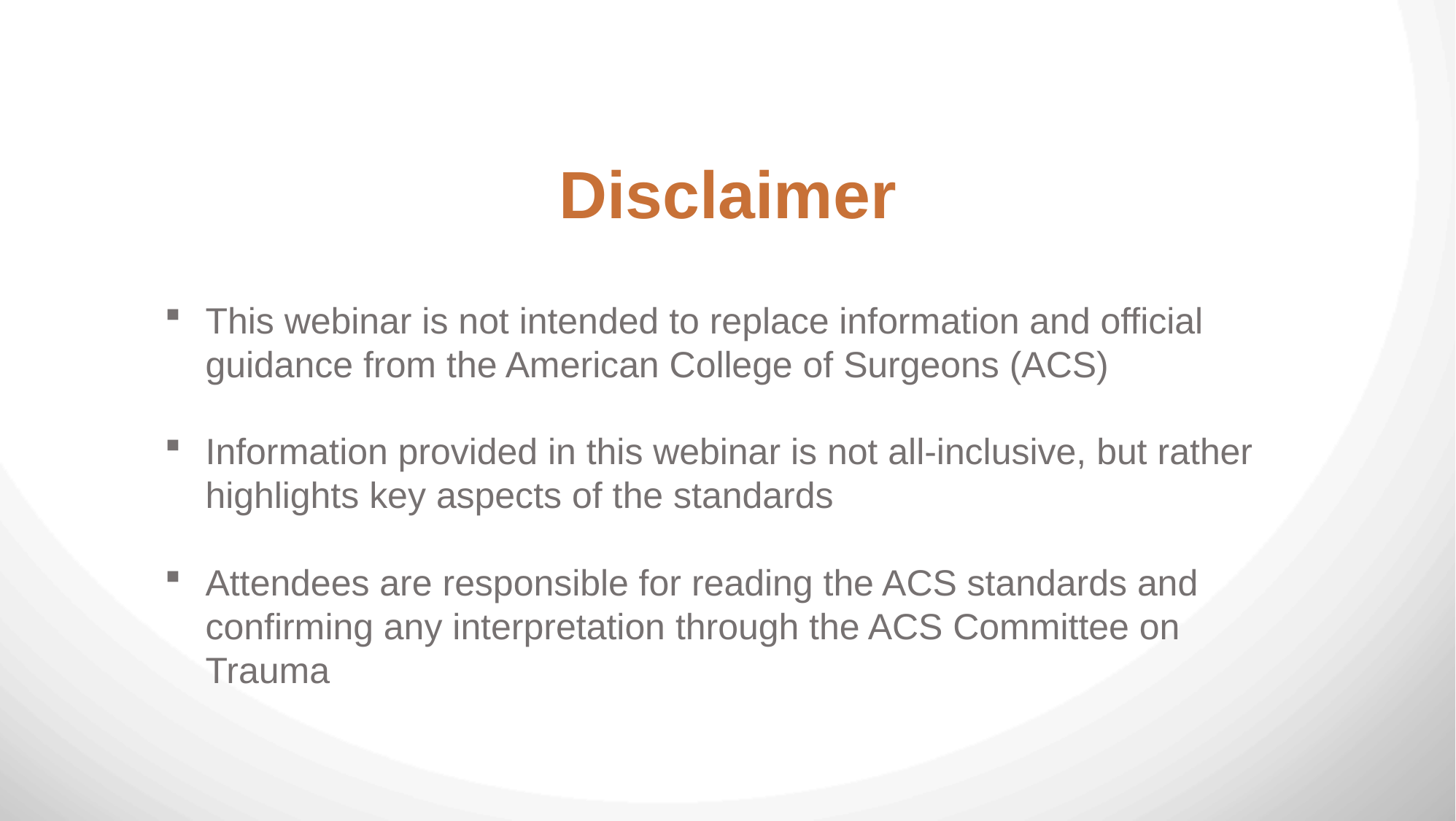

Disclaimer
This webinar is not intended to replace information and official guidance from the American College of Surgeons (ACS)

Information provided in this webinar is not all-inclusive, but rather highlights key aspects of the standards

Attendees are responsible for reading the ACS standards and confirming any interpretation through the ACS Committee on Trauma